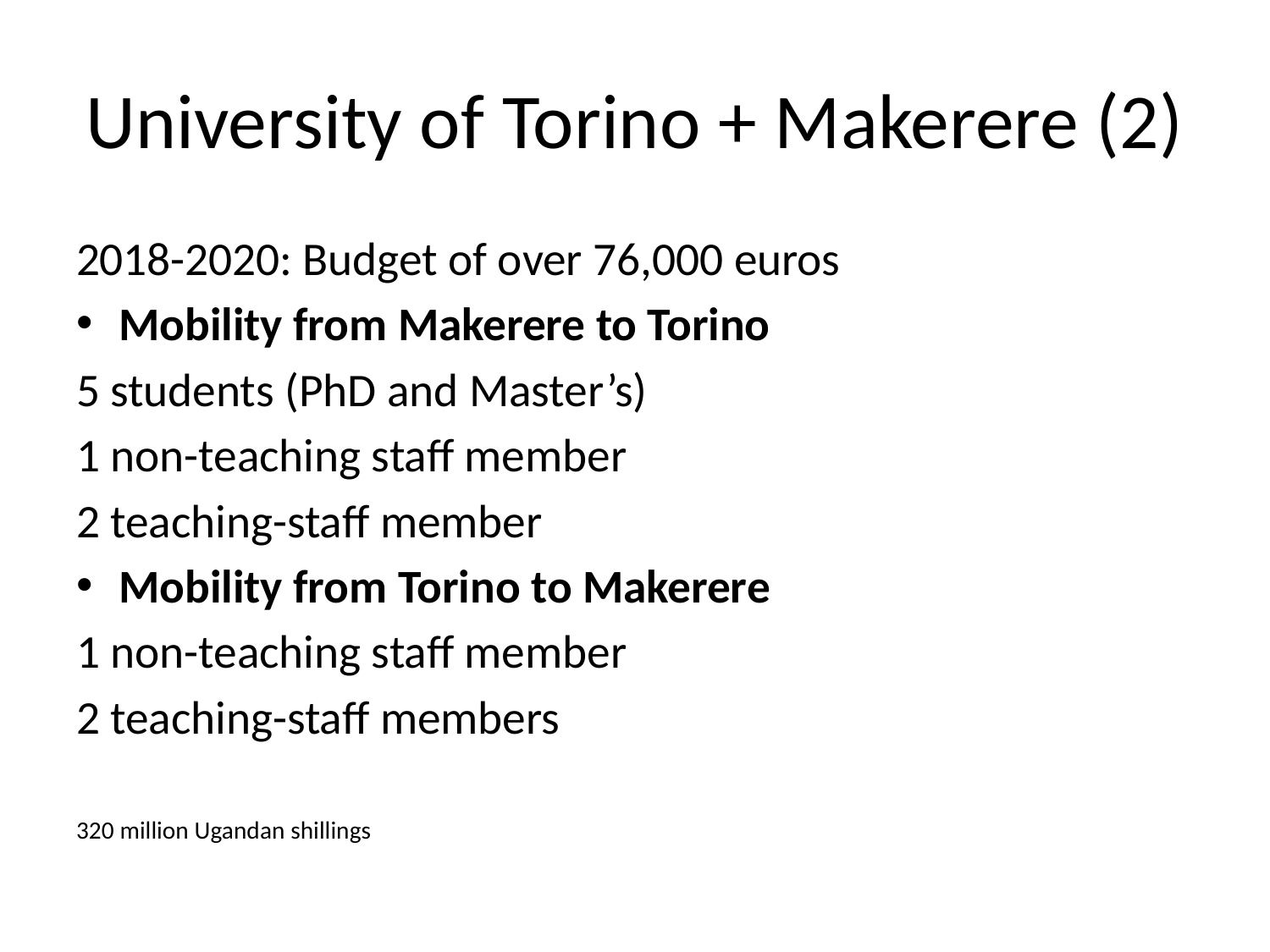

# University of Torino + Makerere (2)
2018-2020: Budget of over 76,000 euros
Mobility from Makerere to Torino
5 students (PhD and Master’s)
1 non-teaching staff member
2 teaching-staff member
Mobility from Torino to Makerere
1 non-teaching staff member
2 teaching-staff members

320 million Ugandan shillings